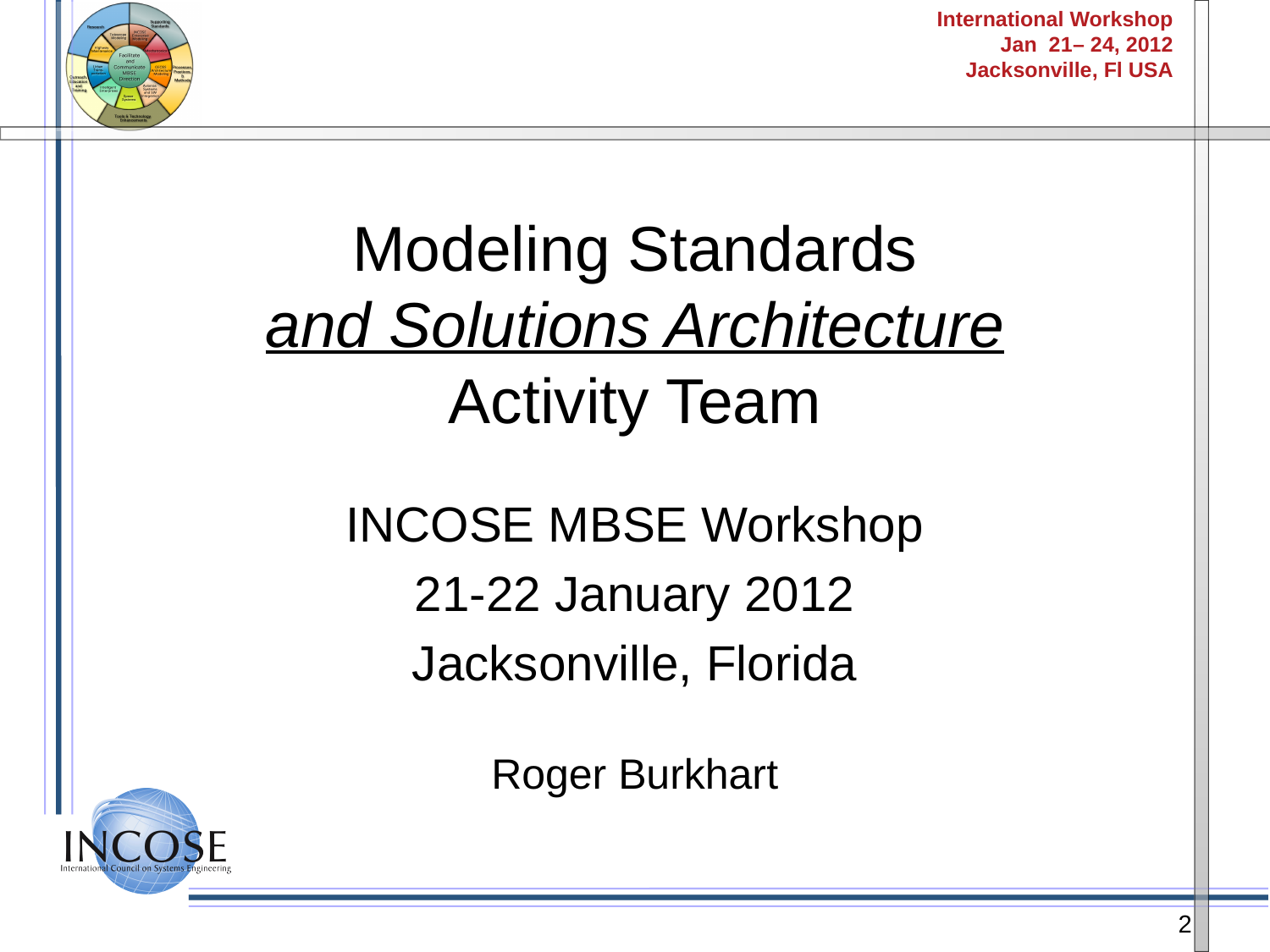

Modeling Standards
and Solutions Architecture
Activity Team
INCOSE MBSE Workshop
21-22 January 2012
Jacksonville, Florida
Roger Burkhart